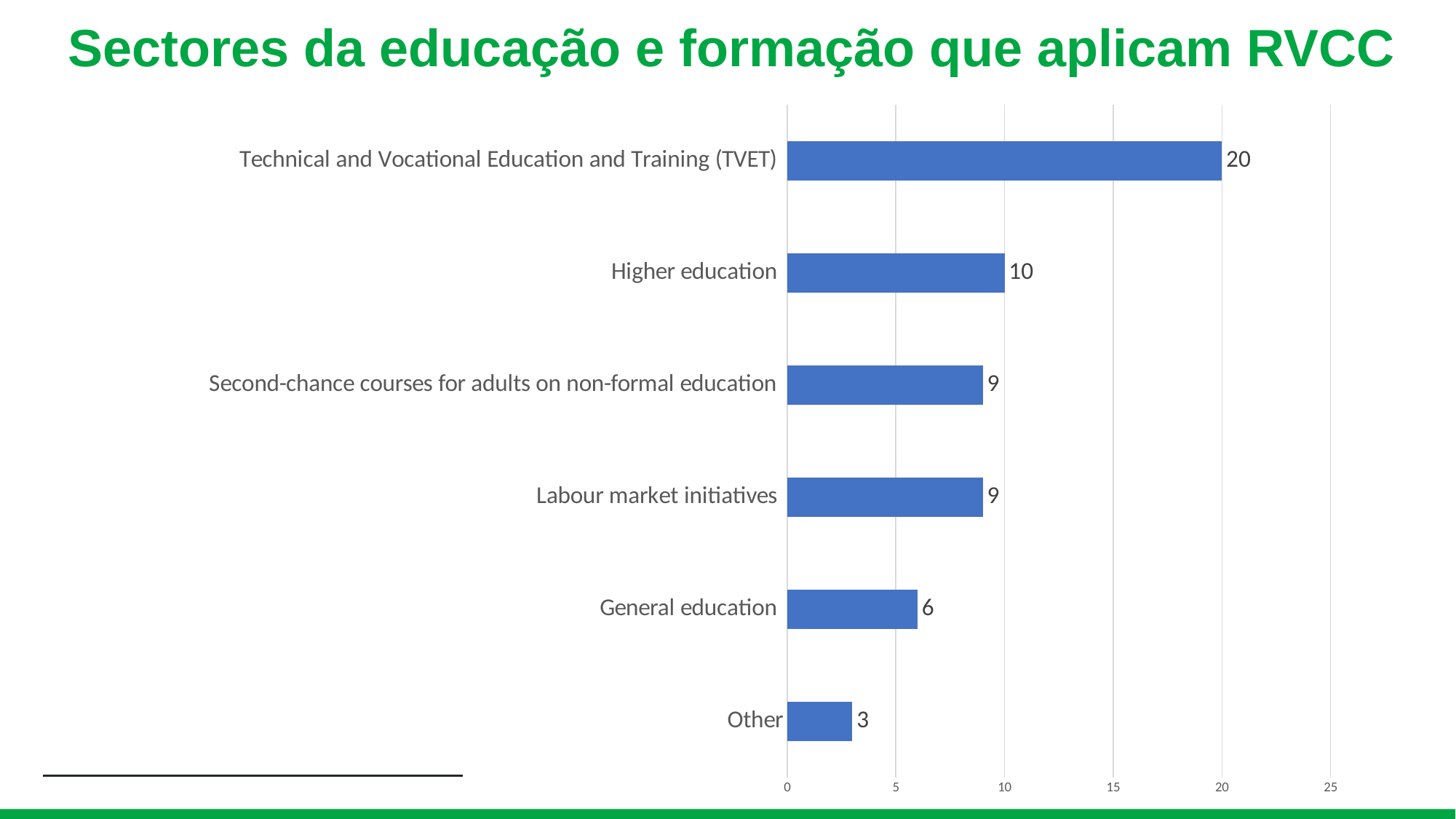

# Sectores da educação e formação que aplicam RVCC

### Chart

| Category |  |
|---|---|
| Other | 3.0 |
| General education  | 6.0 |
| Labour market initiatives  | 9.0 |
| Second-chance courses for adults on non-formal education  | 9.0 |
| Higher education  | 10.0 |
| Technical and Vocational Education and Training (TVET)  | 20.0 |